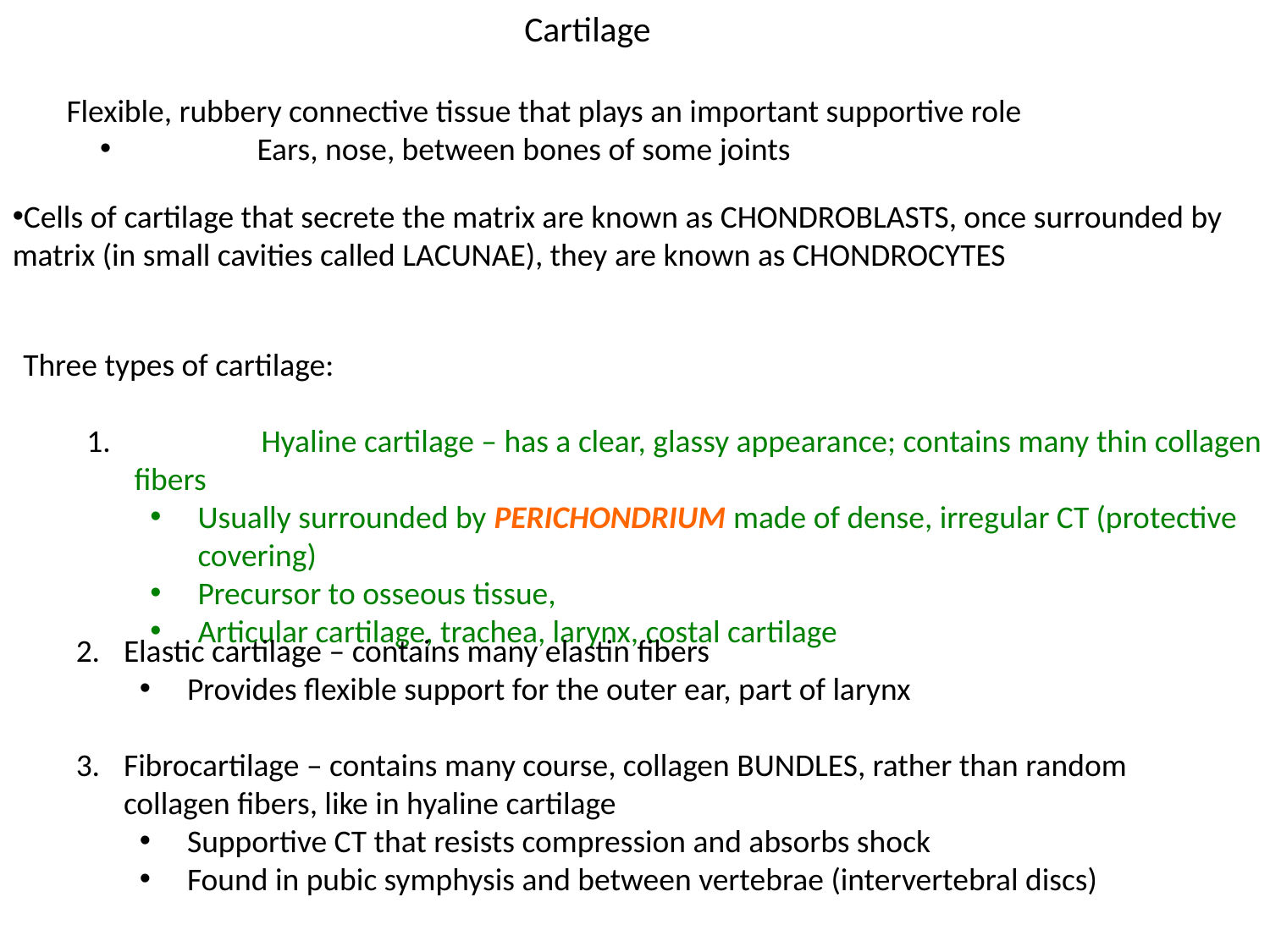

Cartilage
Flexible, rubbery connective tissue that plays an important supportive role
	Ears, nose, between bones of some joints
Cells of cartilage that secrete the matrix are known as CHONDROBLASTS, once surrounded by matrix (in small cavities called LACUNAE), they are known as CHONDROCYTES
Three types of cartilage:

	Hyaline cartilage – has a clear, glassy appearance; contains many thin collagen fibers
Usually surrounded by PERICHONDRIUM made of dense, irregular CT (protective covering)
Precursor to osseous tissue,
Articular cartilage, trachea, larynx, costal cartilage
Elastic cartilage – contains many elastin fibers
Provides flexible support for the outer ear, part of larynx

Fibrocartilage – contains many course, collagen BUNDLES, rather than random collagen fibers, like in hyaline cartilage
Supportive CT that resists compression and absorbs shock
Found in pubic symphysis and between vertebrae (intervertebral discs)